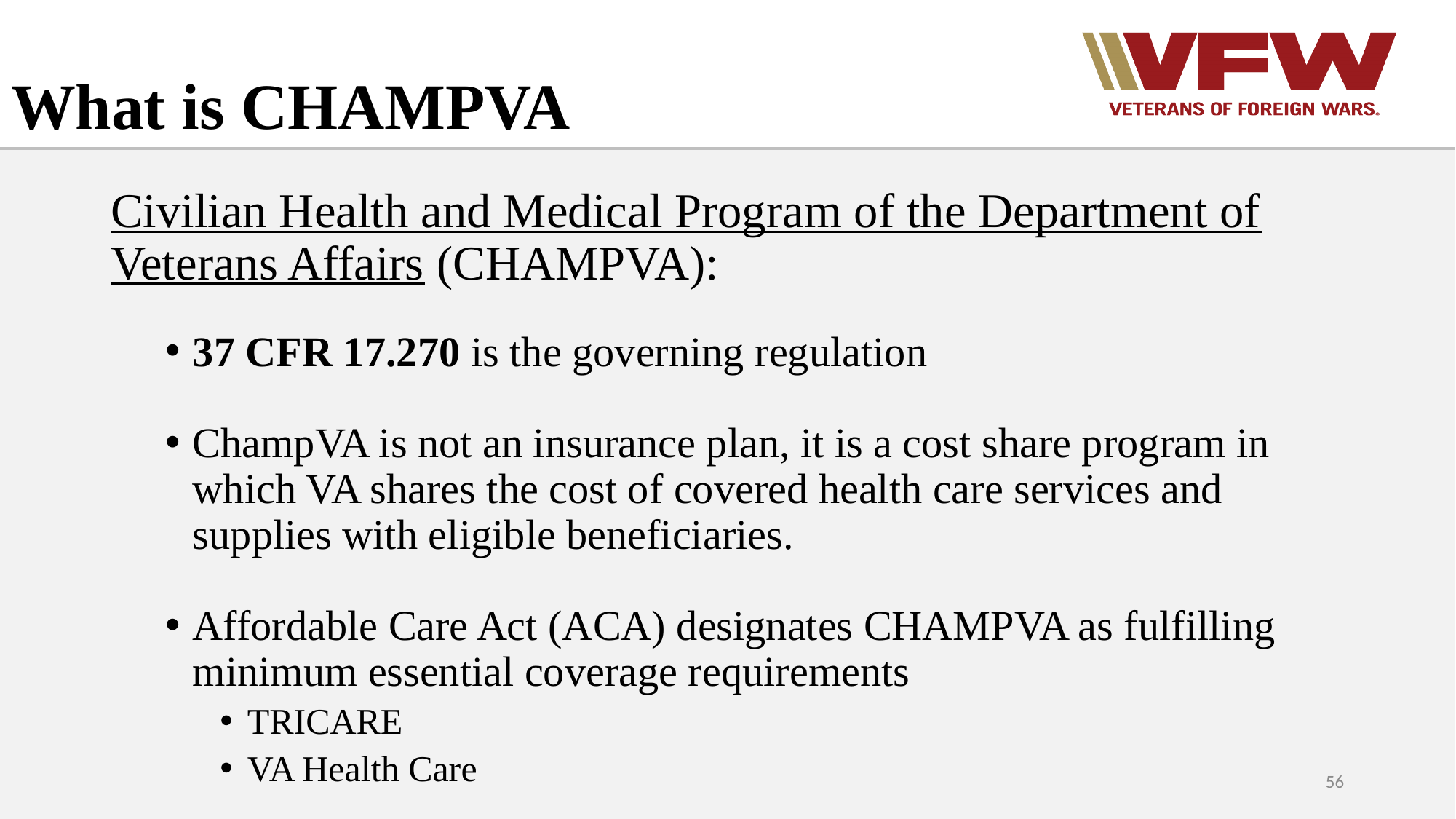

# What is CHAMPVA
Civilian Health and Medical Program of the Department of Veterans Affairs (CHAMPVA):

37 CFR 17.270 is the governing regulation

ChampVA is not an insurance plan, it is a cost share program in which VA shares the cost of covered health care services and supplies with eligible beneficiaries.

Affordable Care Act (ACA) designates CHAMPVA as fulfilling minimum essential coverage requirements
TRICARE
VA Health Care
56